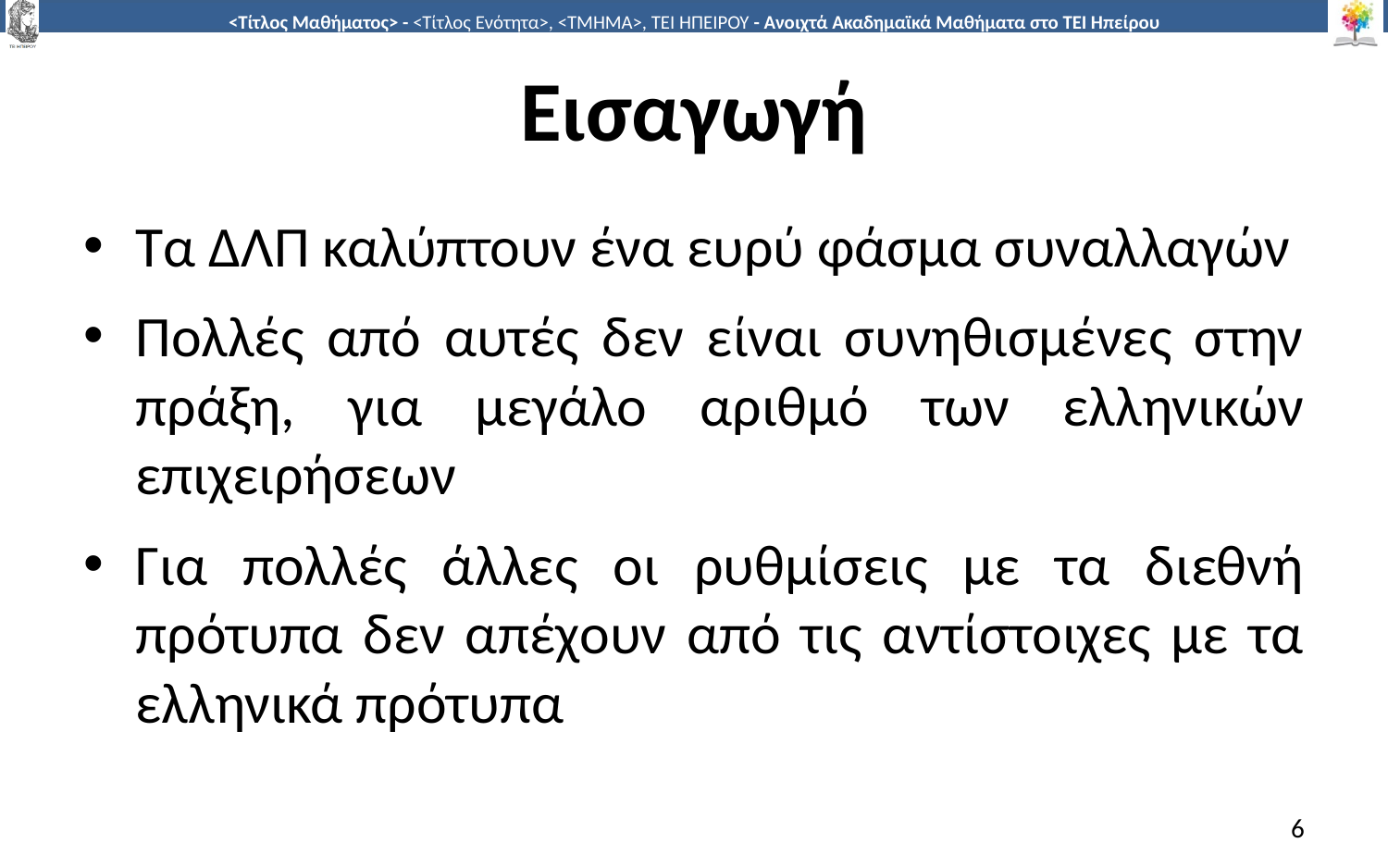

# Εισαγωγή
Τα ΔΛΠ καλύπτουν ένα ευρύ φάσμα συναλλαγών
Πολλές από αυτές δεν είναι συνηθισμένες στην πράξη, για μεγάλο αριθμό των ελληνικών επιχειρήσεων
Για πολλές άλλες οι ρυθμίσεις με τα διεθνή πρότυπα δεν απέχουν από τις αντίστοιχες με τα ελληνικά πρότυπα

6